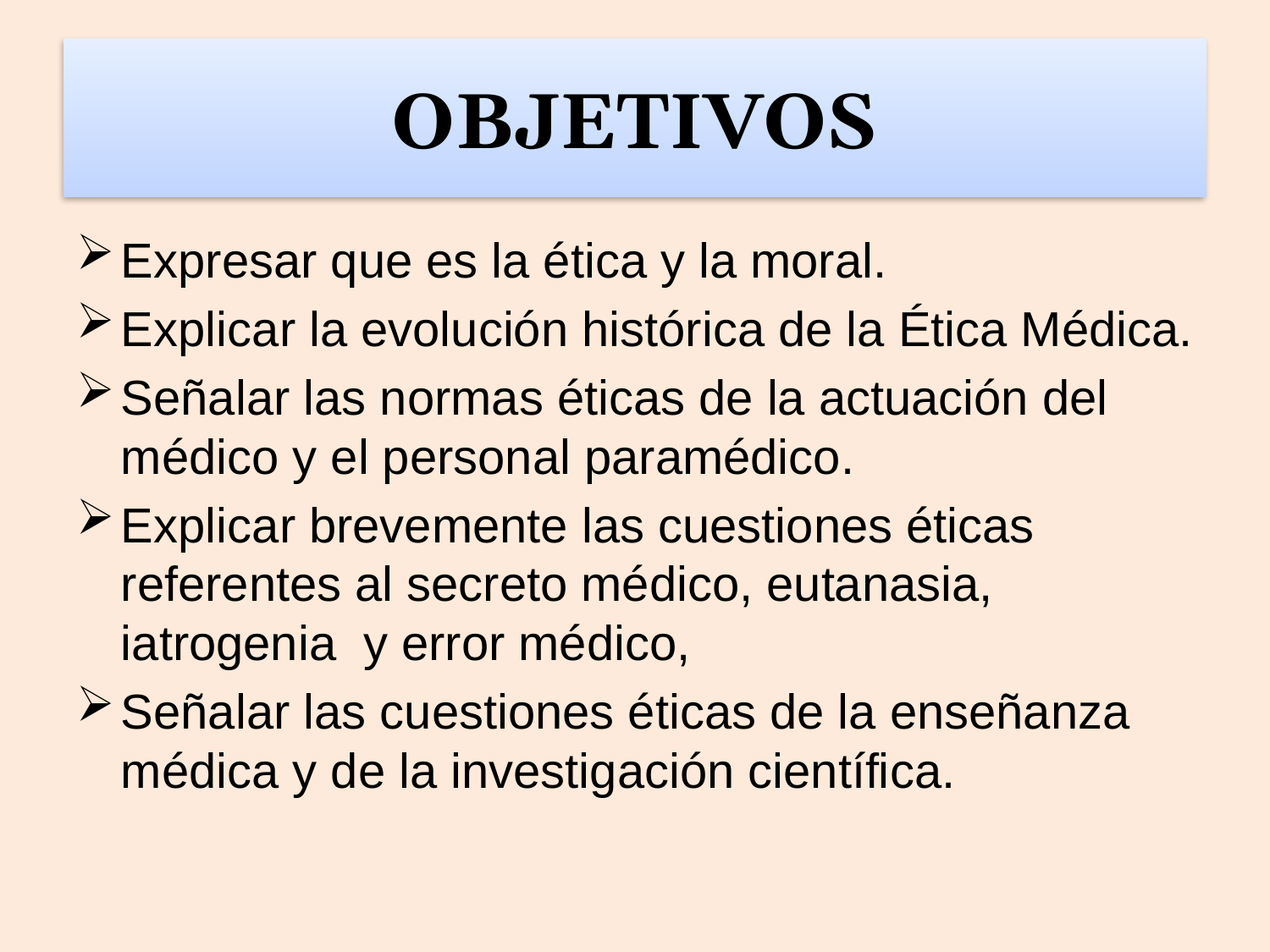

# OBJETIVOS
Expresar que es la ética y la moral.
Explicar la evolución histórica de la Ética Médica.
Señalar las normas éticas de la actuación del médico y el personal paramédico.
Explicar brevemente las cuestiones éticas referentes al secreto médico, eutanasia, iatrogenia  y error médico,
Señalar las cuestiones éticas de la enseñanza médica y de la investigación científica.